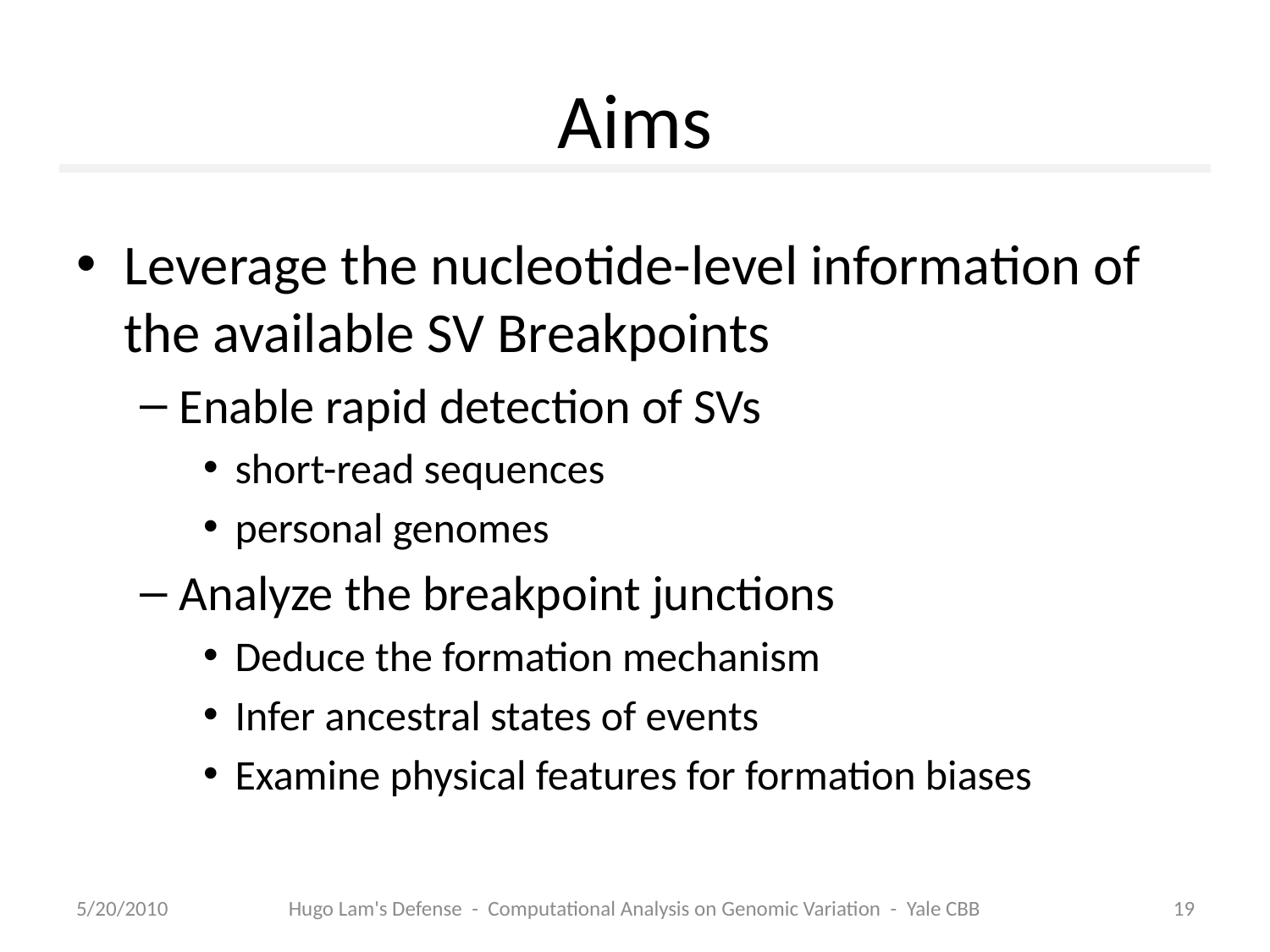

# Aims
Leverage the nucleotide-level information of the available SV Breakpoints
Enable rapid detection of SVs
short-read sequences
personal genomes
Analyze the breakpoint junctions
Deduce the formation mechanism
Infer ancestral states of events
Examine physical features for formation biases
5/20/2010
Hugo Lam's Defense  -  Computational Analysis on Genomic Variation  -  Yale CBB
19